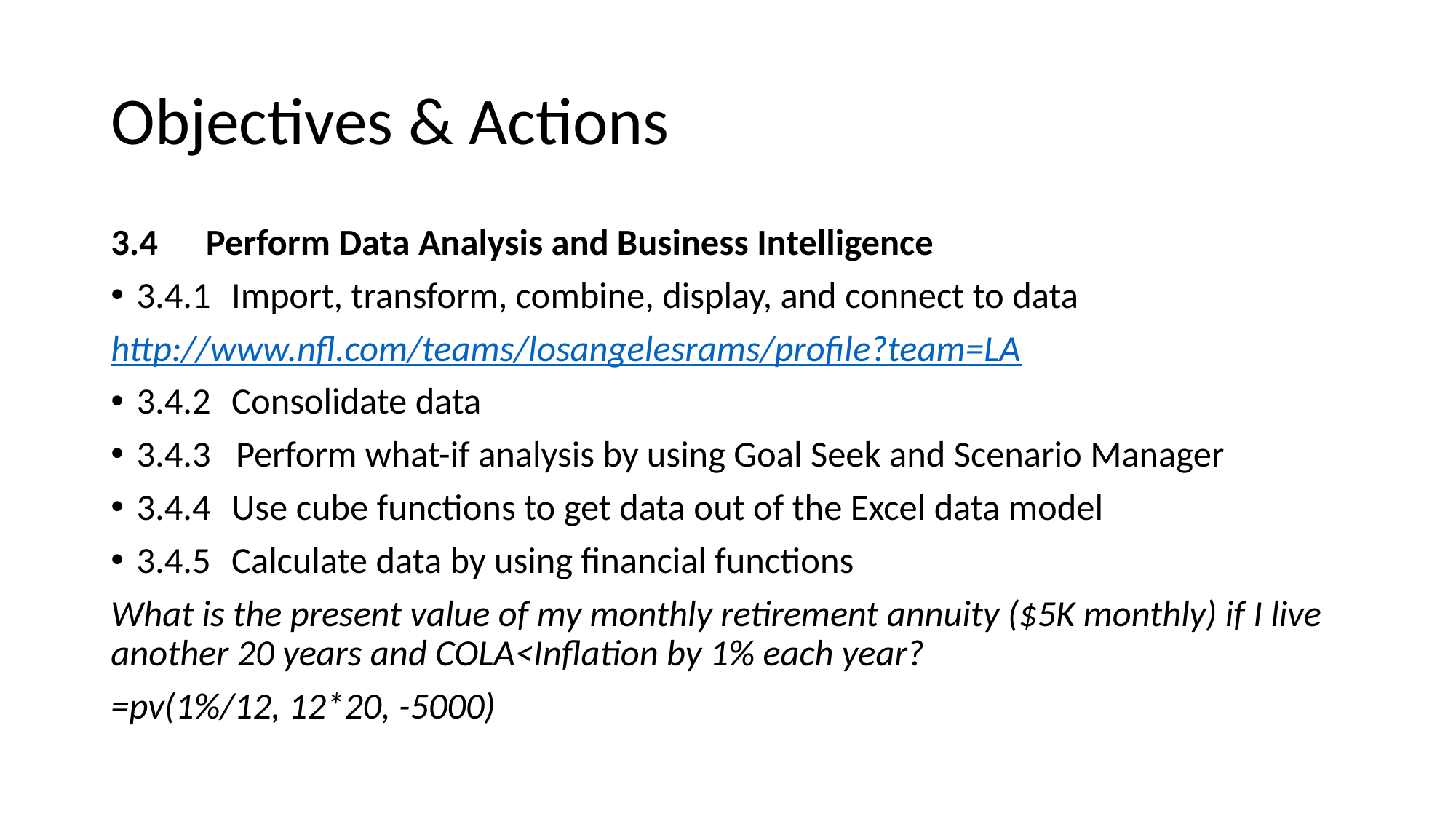

# Objectives & Actions
3.4 	Perform Data Analysis and Business Intelligence
3.4.1 	Import, transform, combine, display, and connect to data
http://www.nfl.com/teams/losangelesrams/profile?team=LA
3.4.2 	Consolidate data
3.4.3   Perform what-if analysis by using Goal Seek and Scenario Manager
3.4.4 	Use cube functions to get data out of the Excel data model
3.4.5 	Calculate data by using financial functions
What is the present value of my monthly retirement annuity ($5K monthly) if I live another 20 years and COLA<Inflation by 1% each year?
=pv(1%/12, 12*20, -5000)